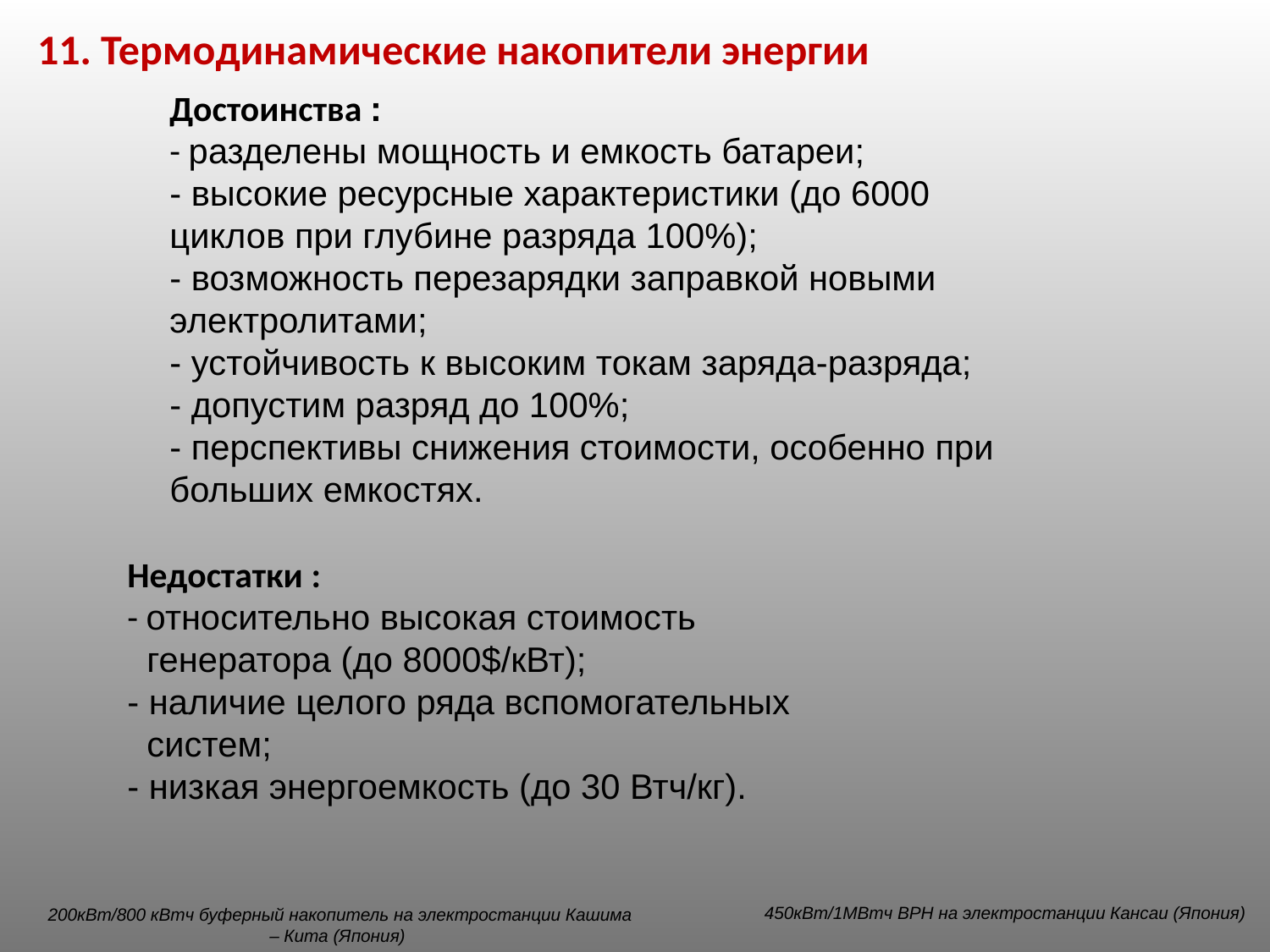

11. Термодинамические накопители энергии
Достоинства :
- разделены мощность и емкость батареи;
- высокие ресурсные характеристики (до 6000 циклов при глубине разряда 100%);
- возможность перезарядки заправкой новыми электролитами;
- устойчивость к высоким токам заряда-разряда;
- допустим разряд до 100%;
- перспективы снижения стоимости, особенно при больших емкостях.
Недостатки :
- относительно высокая стоимость
  генератора (до 8000$/кВт);
- наличие целого ряда вспомогательных
  систем;
- низкая энергоемкость (до 30 Втч/кг).

450кВт/1МВтч ВРН на электростанции Кансаи (Япония)
200кВт/800 кВтч буферный накопитель на электростанции Кашима – Кита (Япония)